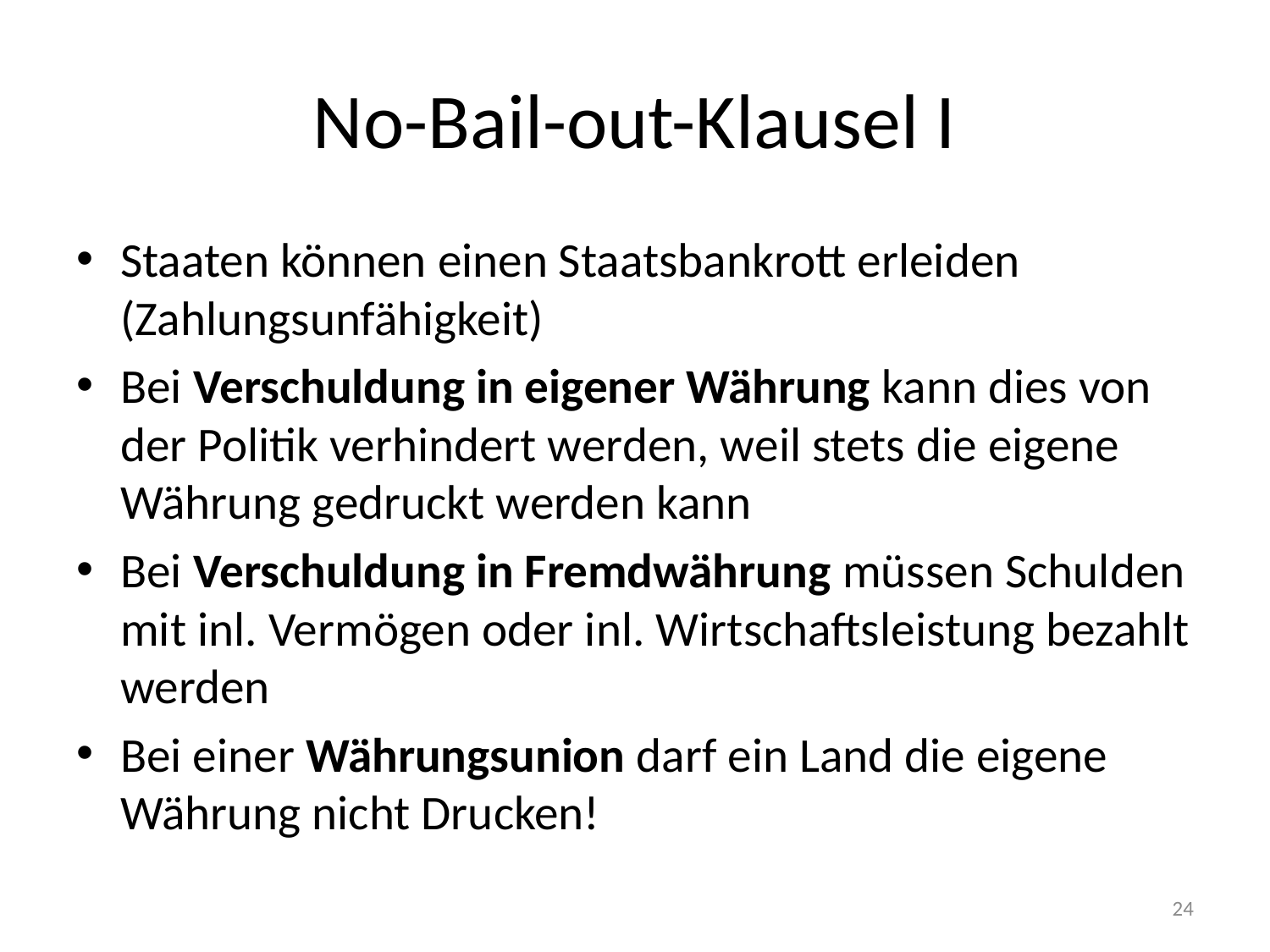

# No-Bail-out-Klausel I
Staaten können einen Staatsbankrott erleiden (Zahlungsunfähigkeit)
Bei Verschuldung in eigener Währung kann dies von der Politik verhindert werden, weil stets die eigene Währung gedruckt werden kann
Bei Verschuldung in Fremdwährung müssen Schulden mit inl. Vermögen oder inl. Wirtschaftsleistung bezahlt werden
Bei einer Währungsunion darf ein Land die eigene Währung nicht Drucken!
24